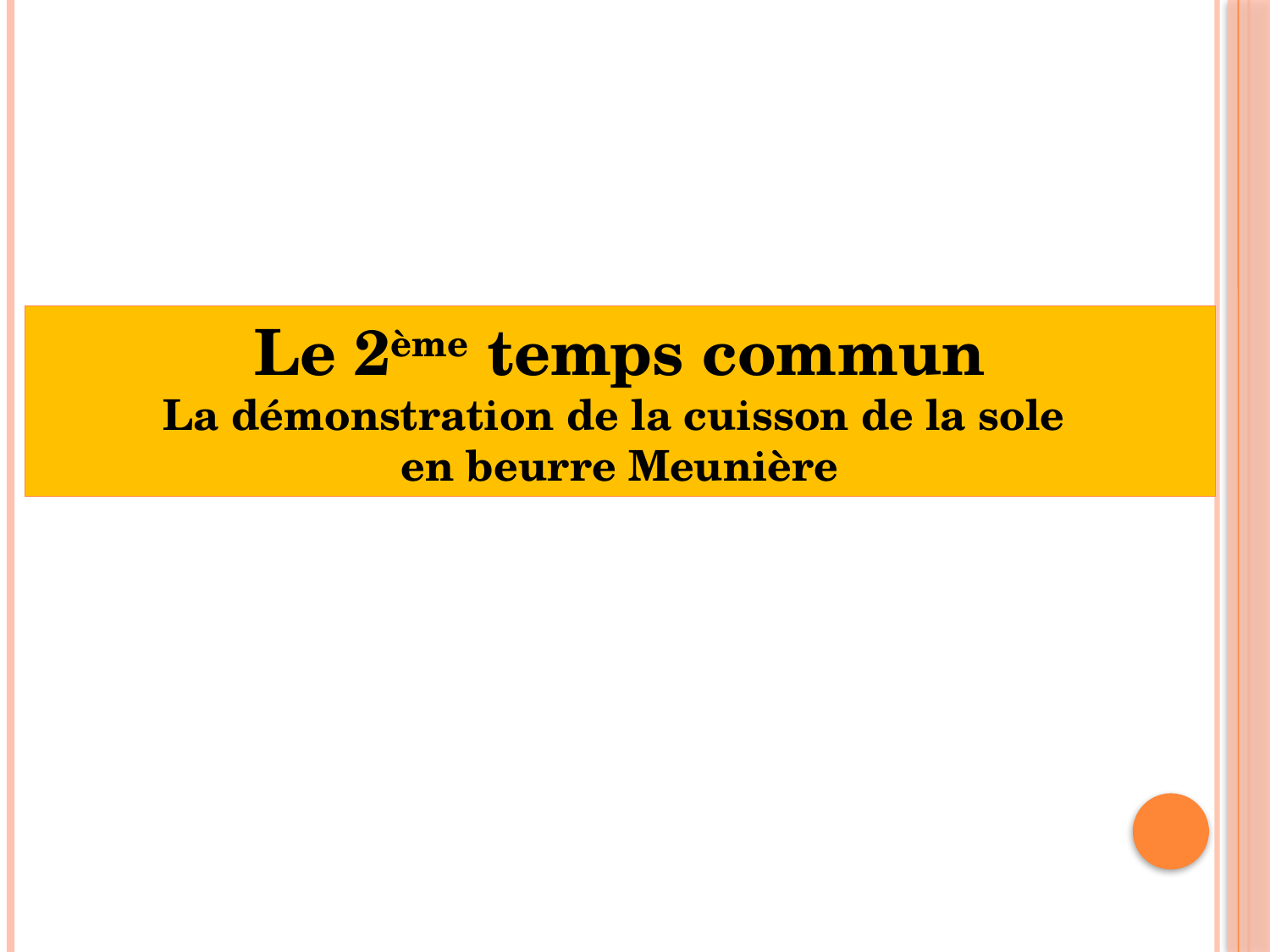

Le 2ème temps commun
La démonstration de la cuisson de la sole
en beurre Meunière